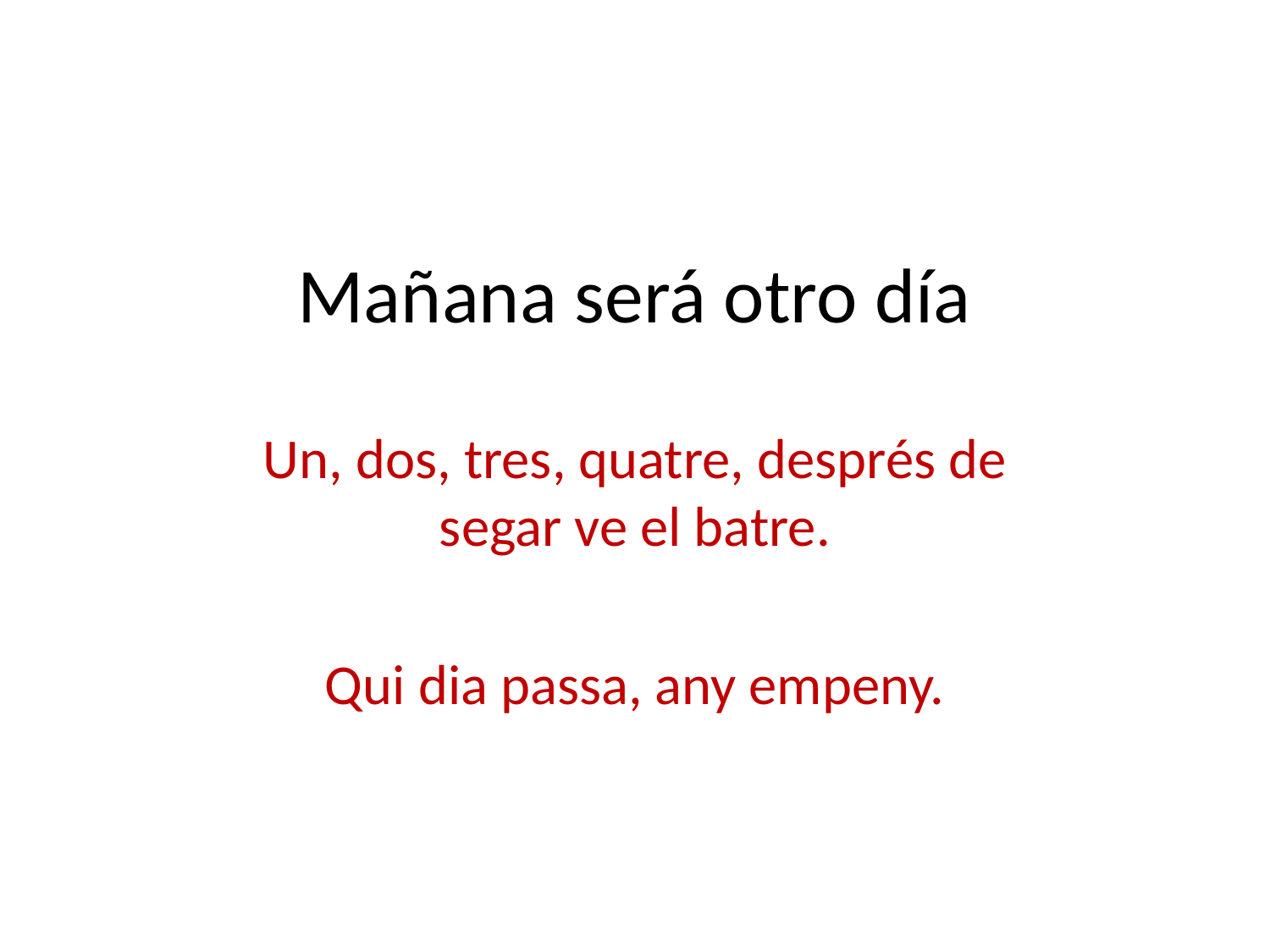

# Mañana será otro día
Un, dos, tres, quatre, després de segar ve el batre.

Qui dia passa, any empeny.